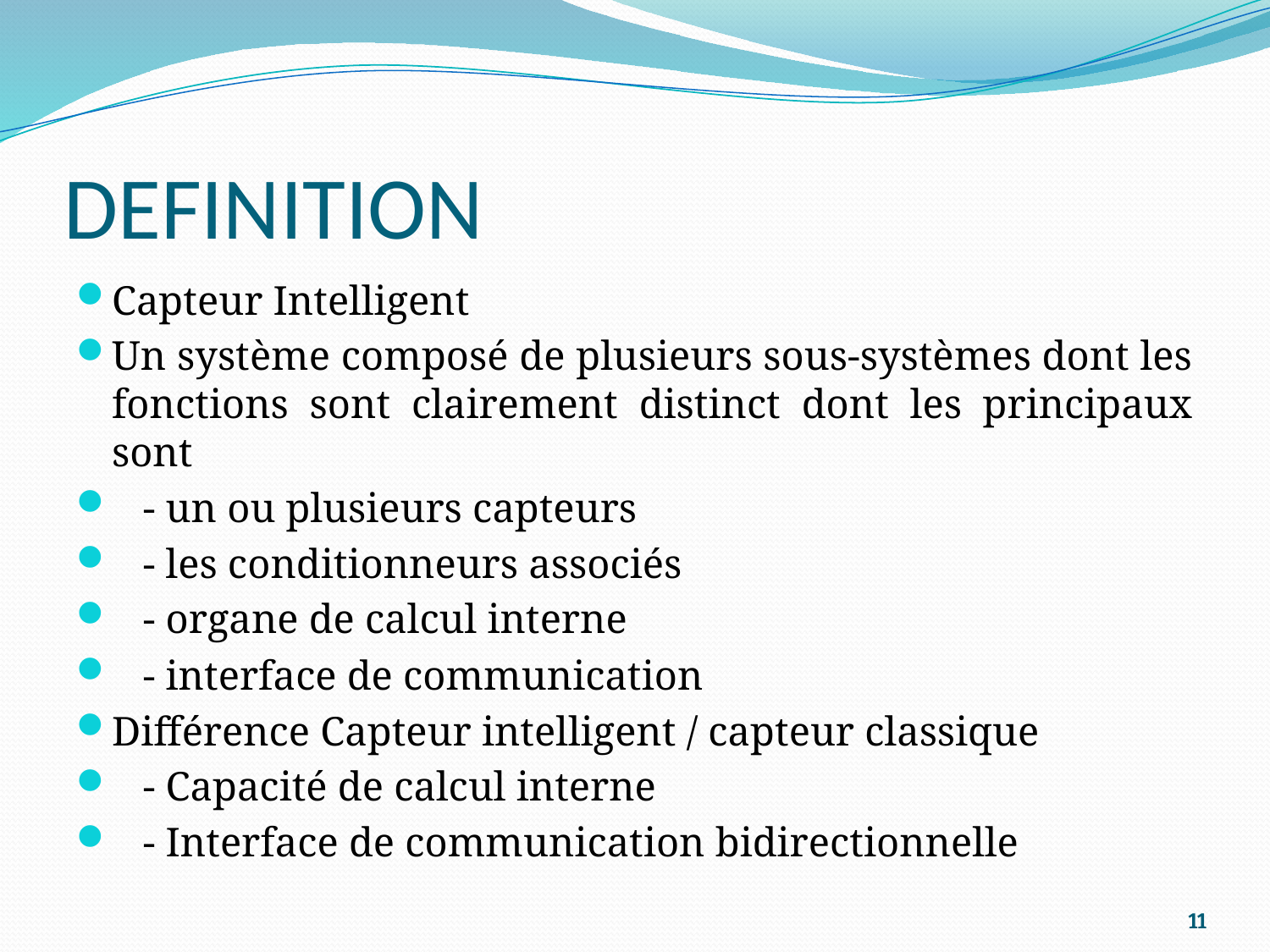

# DEFINITION
Capteur Intelligent
Un système composé de plusieurs sous-systèmes dont les fonctions sont clairement distinct dont les principaux sont
   - un ou plusieurs capteurs
   - les conditionneurs associés
   - organe de calcul interne
   - interface de communication
Différence Capteur intelligent / capteur classique
   - Capacité de calcul interne
   - Interface de communication bidirectionnelle

11